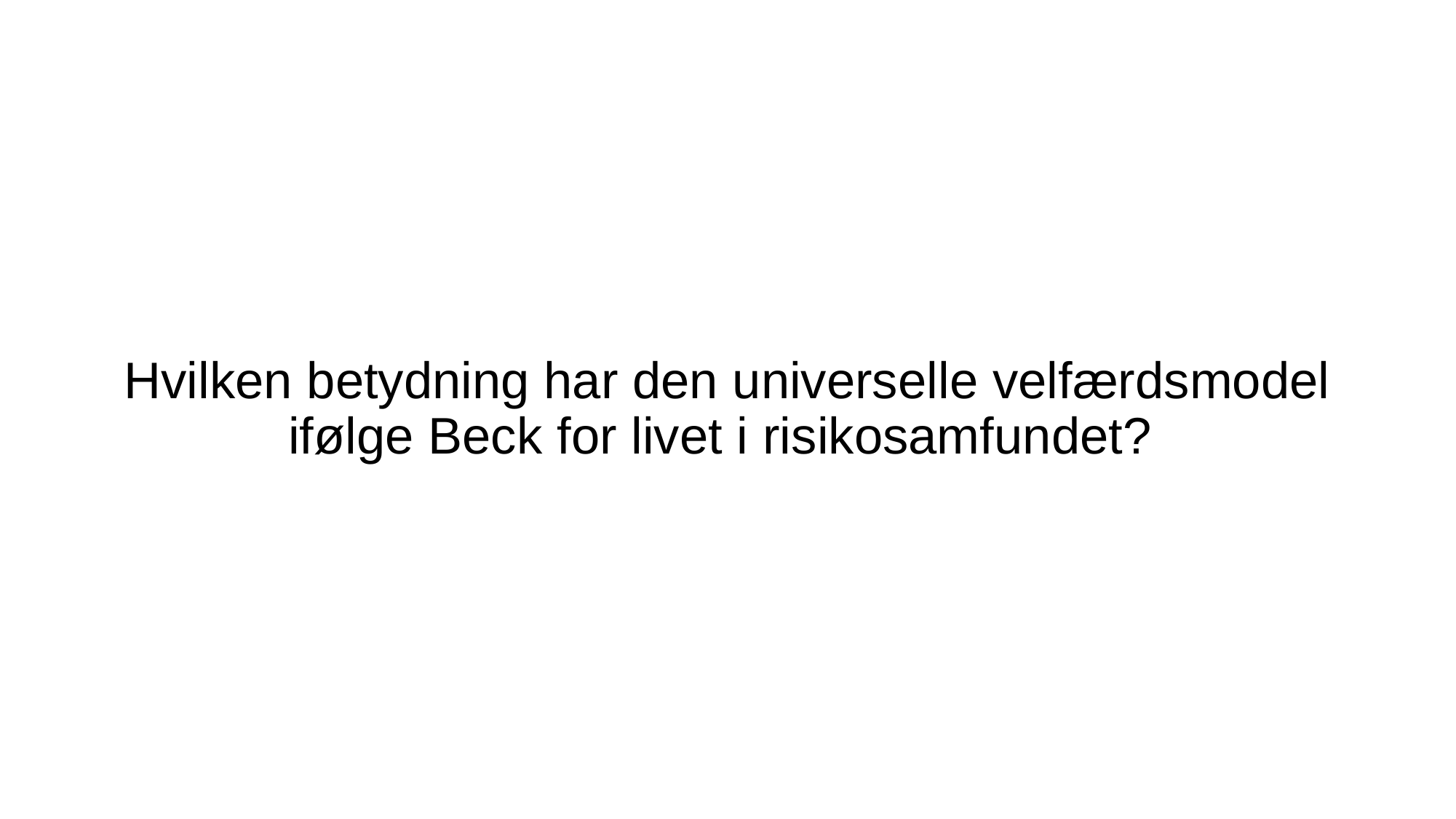

# Hvilken betydning har den universelle velfærdsmodel ifølge Beck for livet i risikosamfundet?